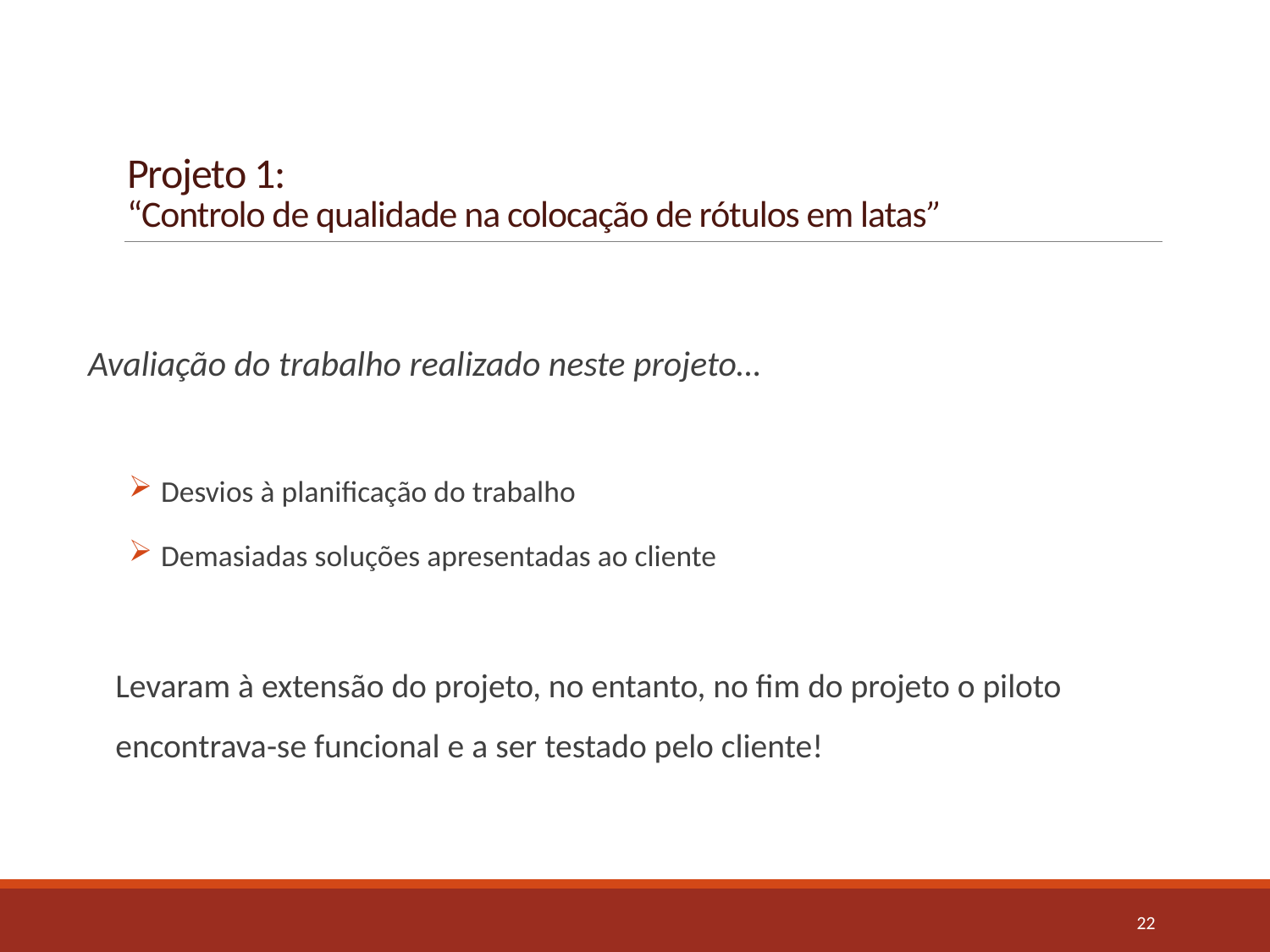

# Projeto 1: “Controlo de qualidade na colocação de rótulos em latas”

Avaliação do trabalho realizado neste projeto…

 Desvios à planificação do trabalho
 Demasiadas soluções apresentadas ao cliente

Levaram à extensão do projeto, no entanto, no fim do projeto o piloto encontrava-se funcional e a ser testado pelo cliente!

22